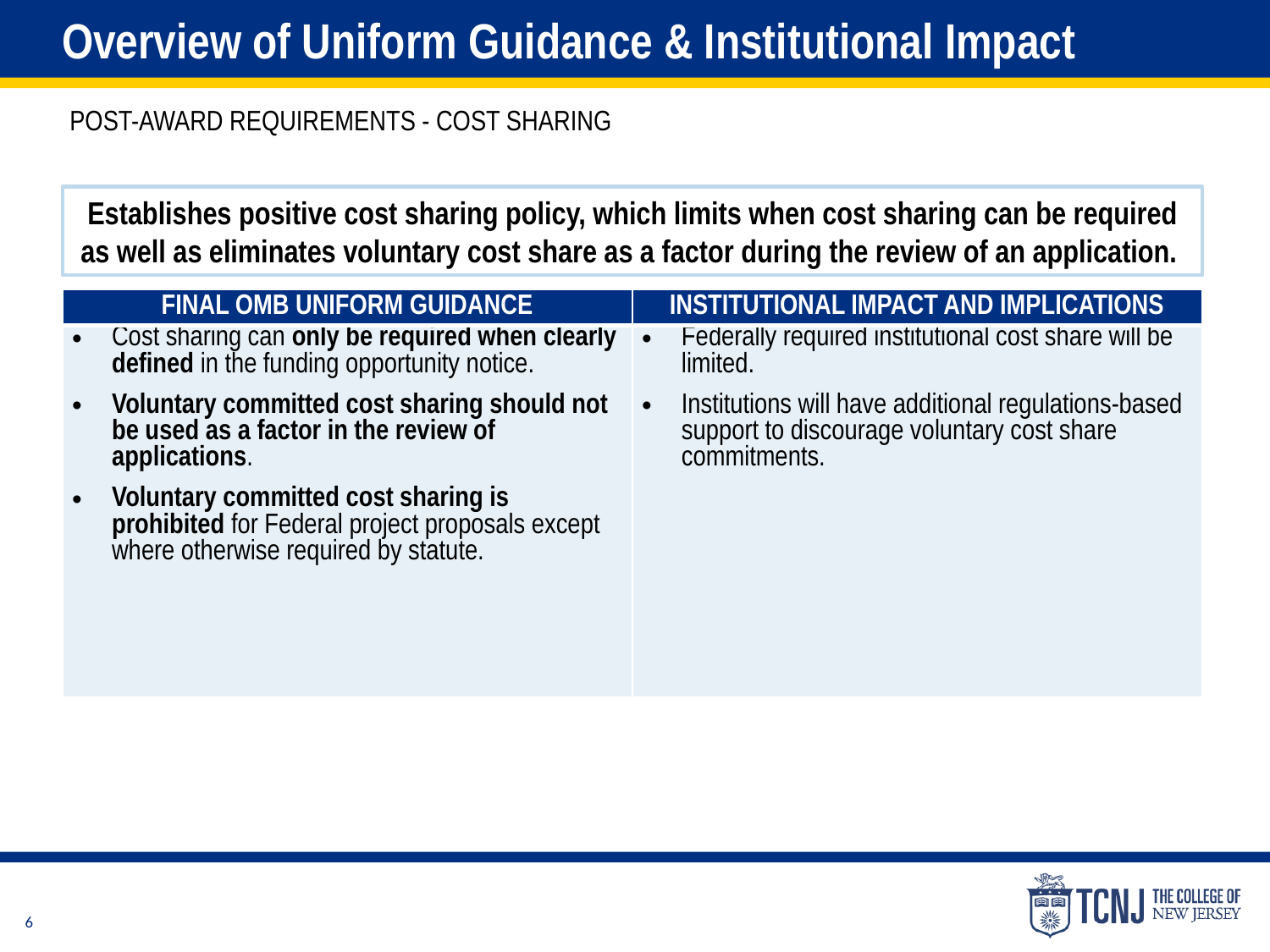

Overview of Uniform Guidance & Institutional Impact
Post-award requirements - Cost sharing
Establishes positive cost sharing policy, which limits when cost sharing can be required as well as eliminates voluntary cost share as a factor during the review of an application.
| Final OMB Uniform Guidance | Institutional Impact and Implications |
| --- | --- |
| Cost sharing can only be required when clearly defined in the funding opportunity notice. Voluntary committed cost sharing should not be used as a factor in the review of applications. Voluntary committed cost sharing is prohibited for Federal project proposals except where otherwise required by statute. | Federally required institutional cost share will be limited. Institutions will have additional regulations-based support to discourage voluntary cost share commitments. |